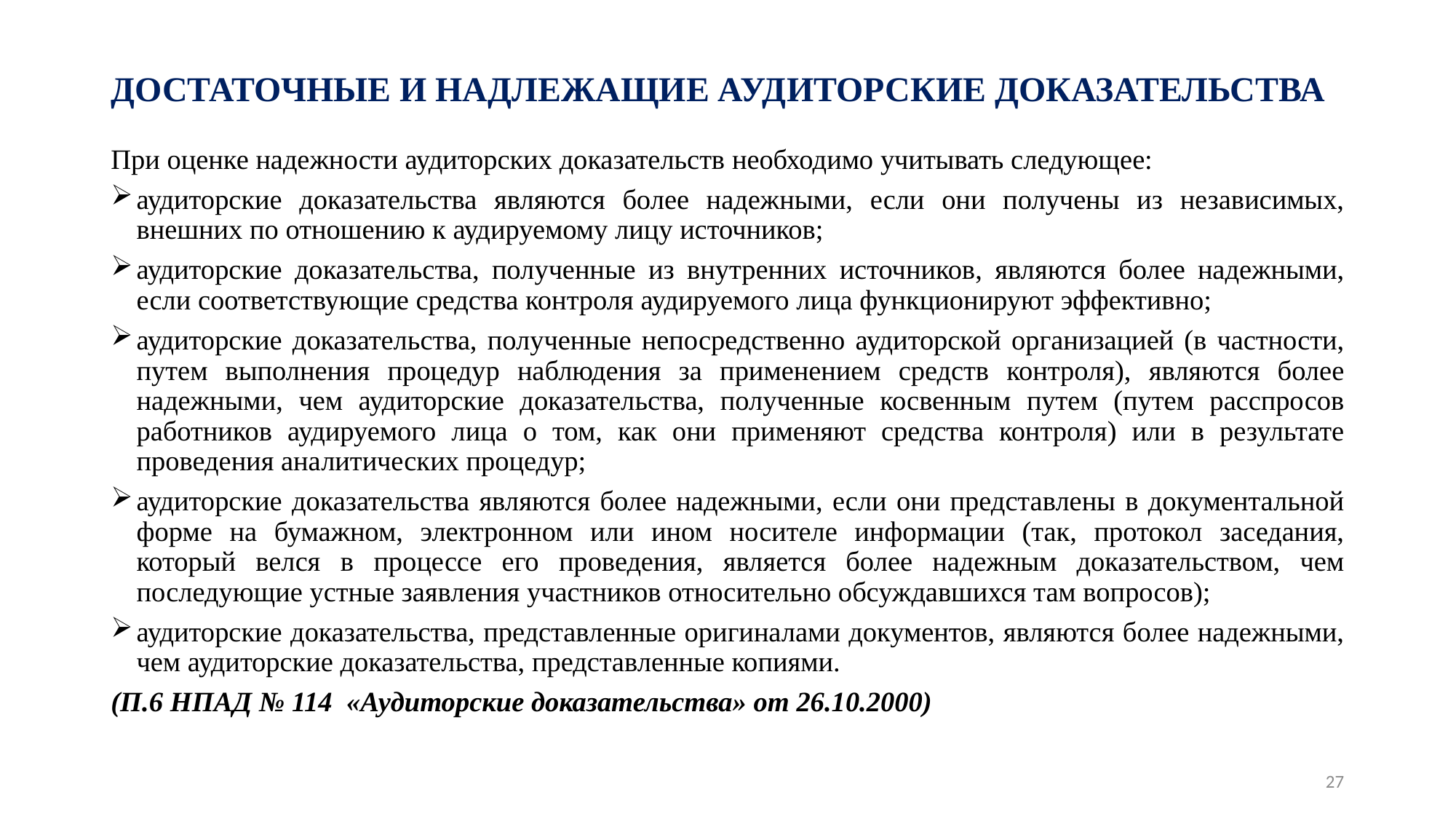

# ДОСТАТОЧНЫЕ И НАДЛЕЖАЩИЕ АУДИТОРСКИЕ ДОКАЗАТЕЛЬСТВА
При оценке надежности аудиторских доказательств необходимо учитывать следующее:
аудиторские доказательства являются более надежными, если они получены из независимых, внешних по отношению к аудируемому лицу источников;
аудиторские доказательства, полученные из внутренних источников, являются более надежными, если соответствующие средства контроля аудируемого лица функционируют эффективно;
аудиторские доказательства, полученные непосредственно аудиторской организацией (в частности, путем выполнения процедур наблюдения за применением средств контроля), являются более надежными, чем аудиторские доказательства, полученные косвенным путем (путем расспросов работников аудируемого лица о том, как они применяют средства контроля) или в результате проведения аналитических процедур;
аудиторские доказательства являются более надежными, если они представлены в документальной форме на бумажном, электронном или ином носителе информации (так, протокол заседания, который велся в процессе его проведения, является более надежным доказательством, чем последующие устные заявления участников относительно обсуждавшихся там вопросов);
аудиторские доказательства, представленные оригиналами документов, являются более надежными, чем аудиторские доказательства, представленные копиями.
(П.6 НПАД № 114  «Аудиторские доказательства» от 26.10.2000)
27